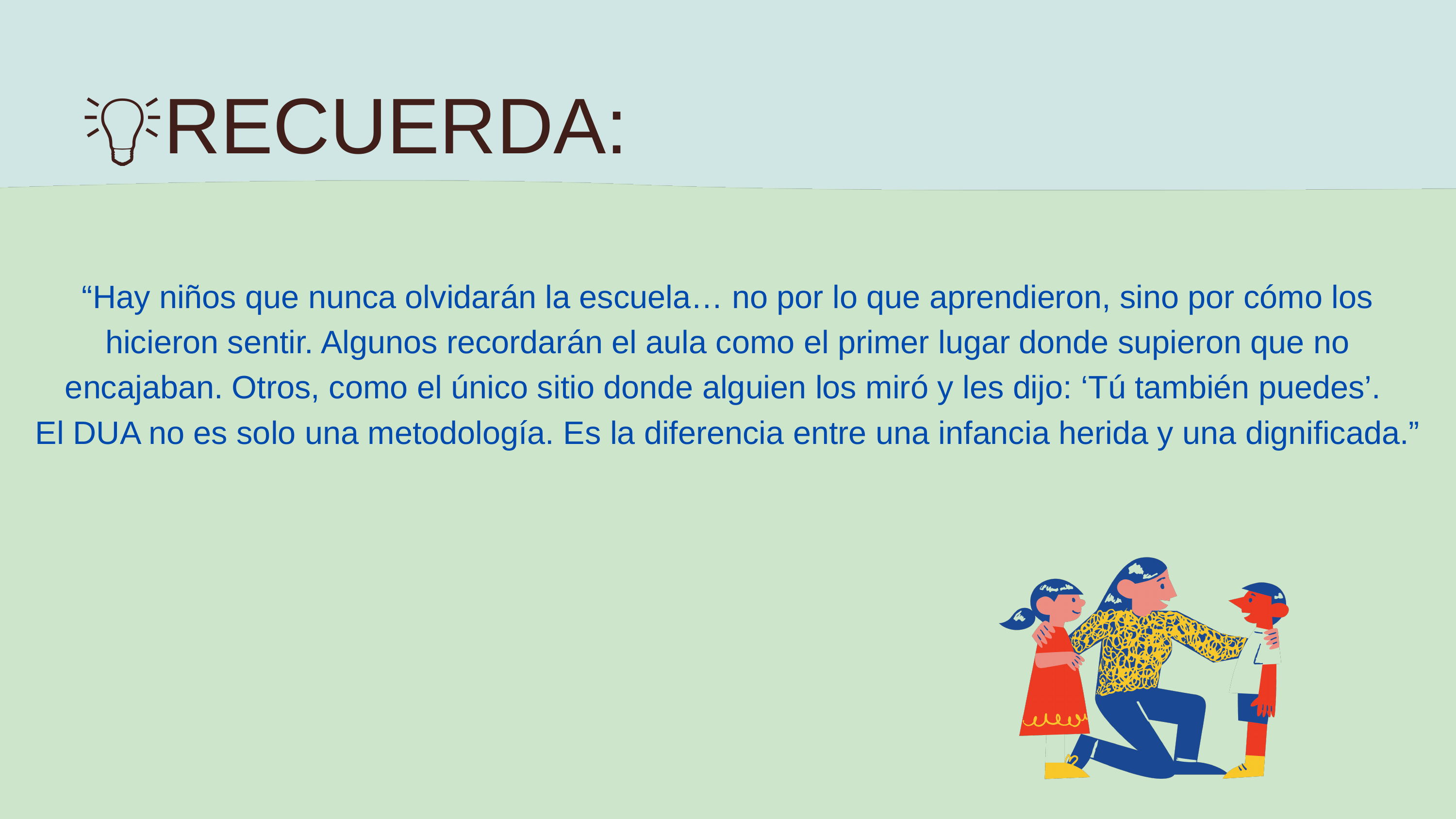

💡RECUERDA:
“Hay niños que nunca olvidarán la escuela… no por lo que aprendieron, sino por cómo los hicieron sentir. Algunos recordarán el aula como el primer lugar donde supieron que no encajaban. Otros, como el único sitio donde alguien los miró y les dijo: ‘Tú también puedes’.
El DUA no es solo una metodología. Es la diferencia entre una infancia herida y una dignificada.”